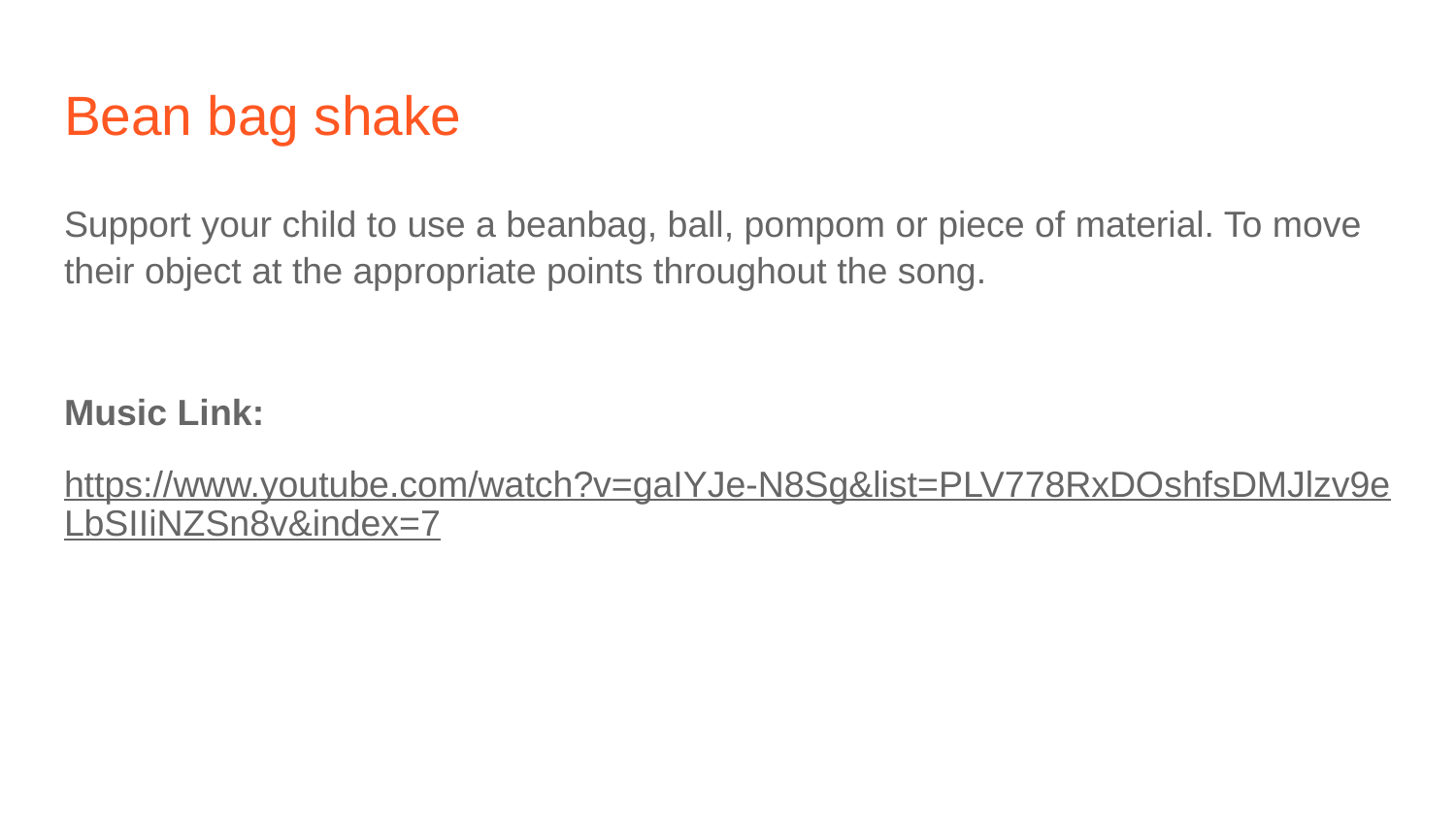

# Bean bag shake
Support your child to use a beanbag, ball, pompom or piece of material. To move their object at the appropriate points throughout the song.

Music Link:
https://www.youtube.com/watch?v=gaIYJe-N8Sg&list=PLV778RxDOshfsDMJlzv9eLbSIIiNZSn8v&index=7